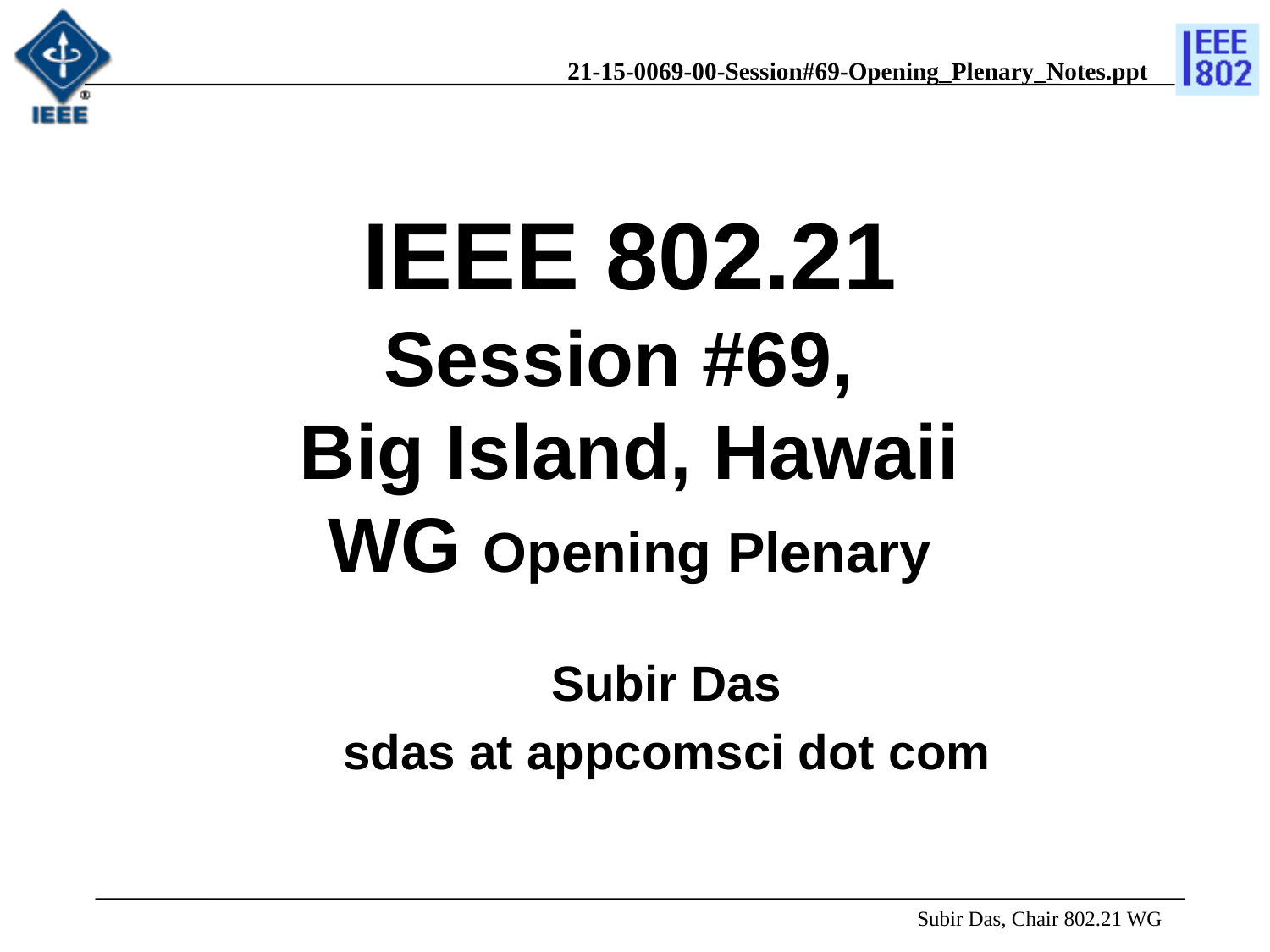

# IEEE 802.21 Session #69, Big Island, Hawaii WG Opening Plenary
Subir Das
sdas at appcomsci dot com
     Subir Das, Chair 802.21 WG